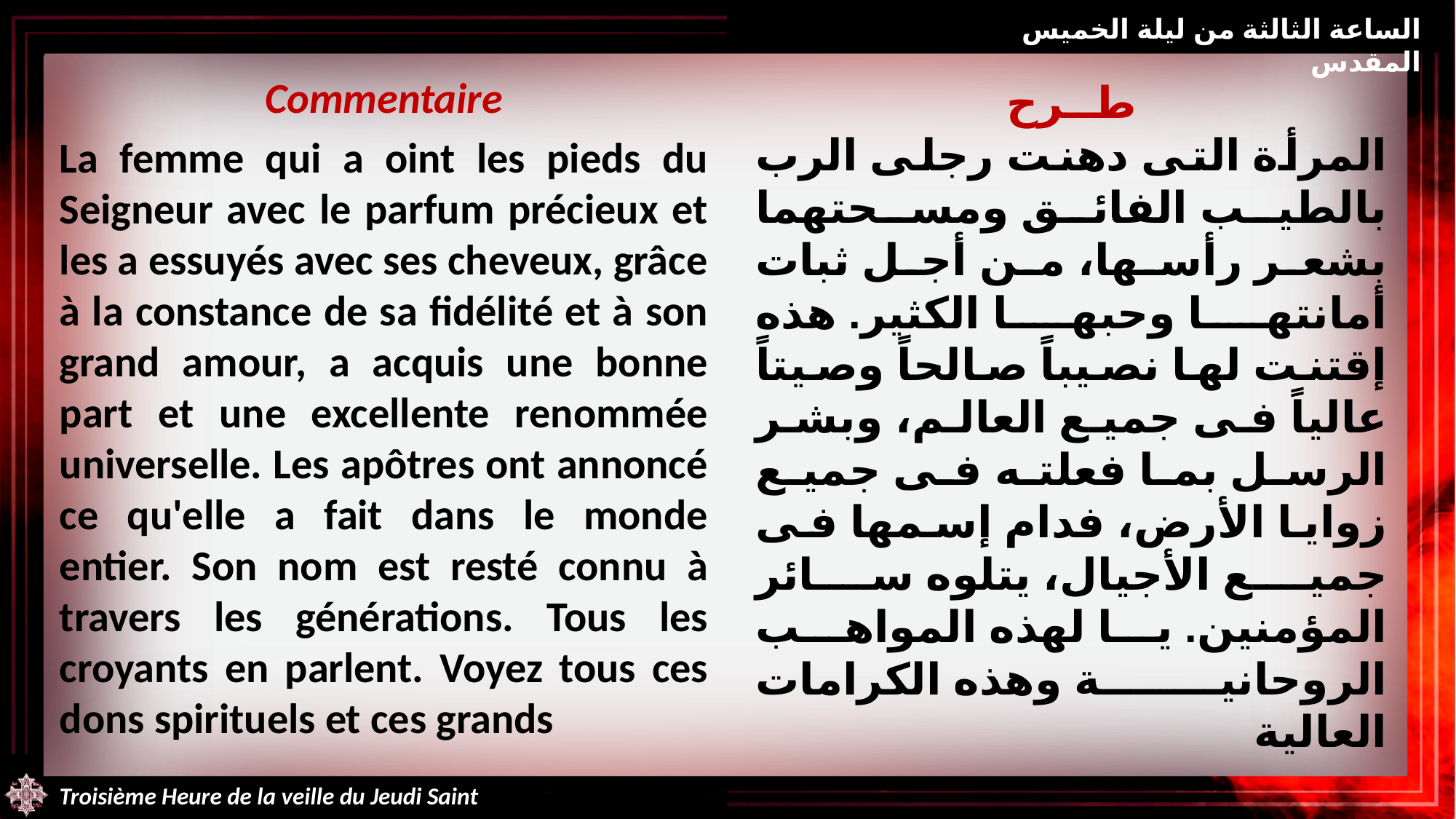

الساعة الثالثة من ليلة الخميس المقدس
Commentaire
La femme qui a oint les pieds du Seigneur avec le parfum précieux et les a essuyés avec ses cheveux, grâce à la constance de sa fidélité et à son grand amour, a acquis une bonne part et une excellente renommée universelle. Les apôtres ont annoncé ce qu'elle a fait dans le monde entier. Son nom est resté connu à travers les générations. Tous les croyants en parlent. Voyez tous ces dons spirituels et ces grands
طــرح
المرأة التى دهنت رجلى الرب بالطيب الفائق ومسحتهما بشعر رأسها، من أجل ثبات أمانتها وحبها الكثير. هذه إقتنت لها نصيباً صالحاً وصيتاً عالياً فى جميع العالم، وبشر الرسل بما فعلته فى جميع زوايا الأرض، فدام إسمها فى جميع الأجيال، يتلوه سائر المؤمنين. يا لهذه المواهب الروحانية وهذه الكرامات العالية
Troisième Heure de la veille du Jeudi Saint